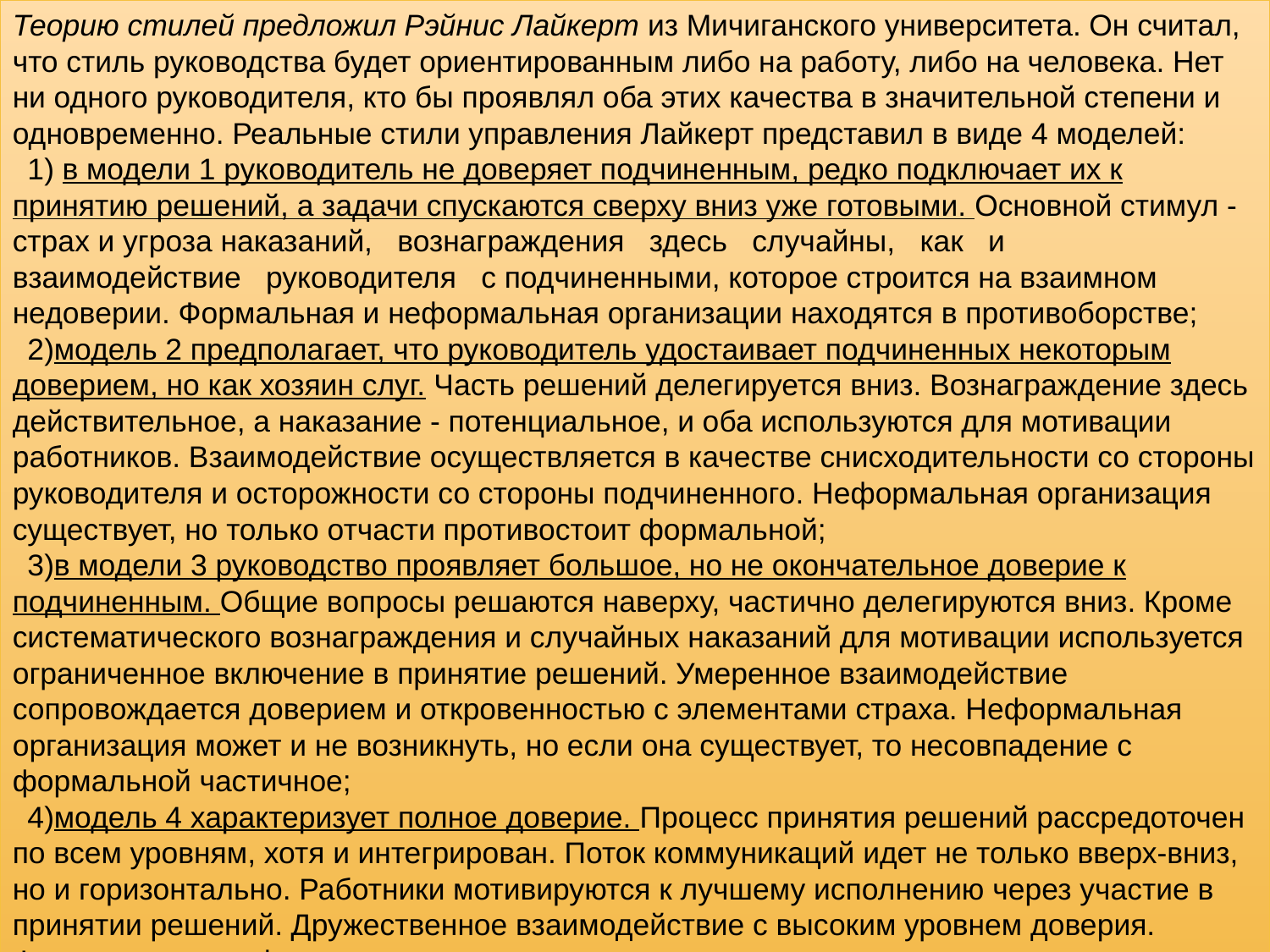

Теорию стилей предложил Рэйнис Лайкерт из Мичиганского университета. Он считал, что стиль руководства будет ориентированным либо на работу, либо на человека. Нет ни одного руководителя, кто бы проявлял оба этих качества в значительной степени и одновременно. Реальные стили управления Лайкерт представил в виде 4 моделей:
 в модели 1 руководитель не доверяет подчиненным, редко подключает их к принятию решений, а задачи спускаются сверху вниз уже готовыми. Основной стимул - страх и угроза наказаний,   вознаграждения   здесь   случайны,   как   и   взаимодействие   руководителя   с подчиненными, которое строится на взаимном недоверии. Формальная и неформальная организации находятся в противоборстве;
модель 2 предполагает, что руководитель удостаивает подчиненных некоторым доверием, но как хозяин слуг. Часть решений делегируется вниз. Вознаграждение здесь действительное, а наказание - потенциальное, и оба используются для мотивации работников. Взаимодействие осуществляется в качестве снисходительности со стороны руководителя и осторожности со стороны подчиненного. Неформальная организация существует, но только отчасти противостоит формальной;
в модели 3 руководство проявляет большое, но не окончательное доверие к подчиненным. Общие вопросы решаются наверху, частично делегируются вниз. Кроме систематического вознаграждения и случайных наказаний для мотивации используется ограниченное включение в принятие решений. Умеренное взаимодействие сопровождается доверием и откровенностью с элементами страха. Неформальная организация может и не возникнуть, но если она существует, то несовпадение с формальной частичное;
модель 4 характеризует полное доверие. Процесс принятия решений рассредоточен по всем уровням, хотя и интегрирован. Поток коммуникаций идет не только вверх-вниз, но и горизонтально. Работники мотивируются к лучшему исполнению через участие в принятии решений. Дружественное взаимодействие с высоким уровнем доверия. Формальная и неформальная организации, как правило, совпадают.